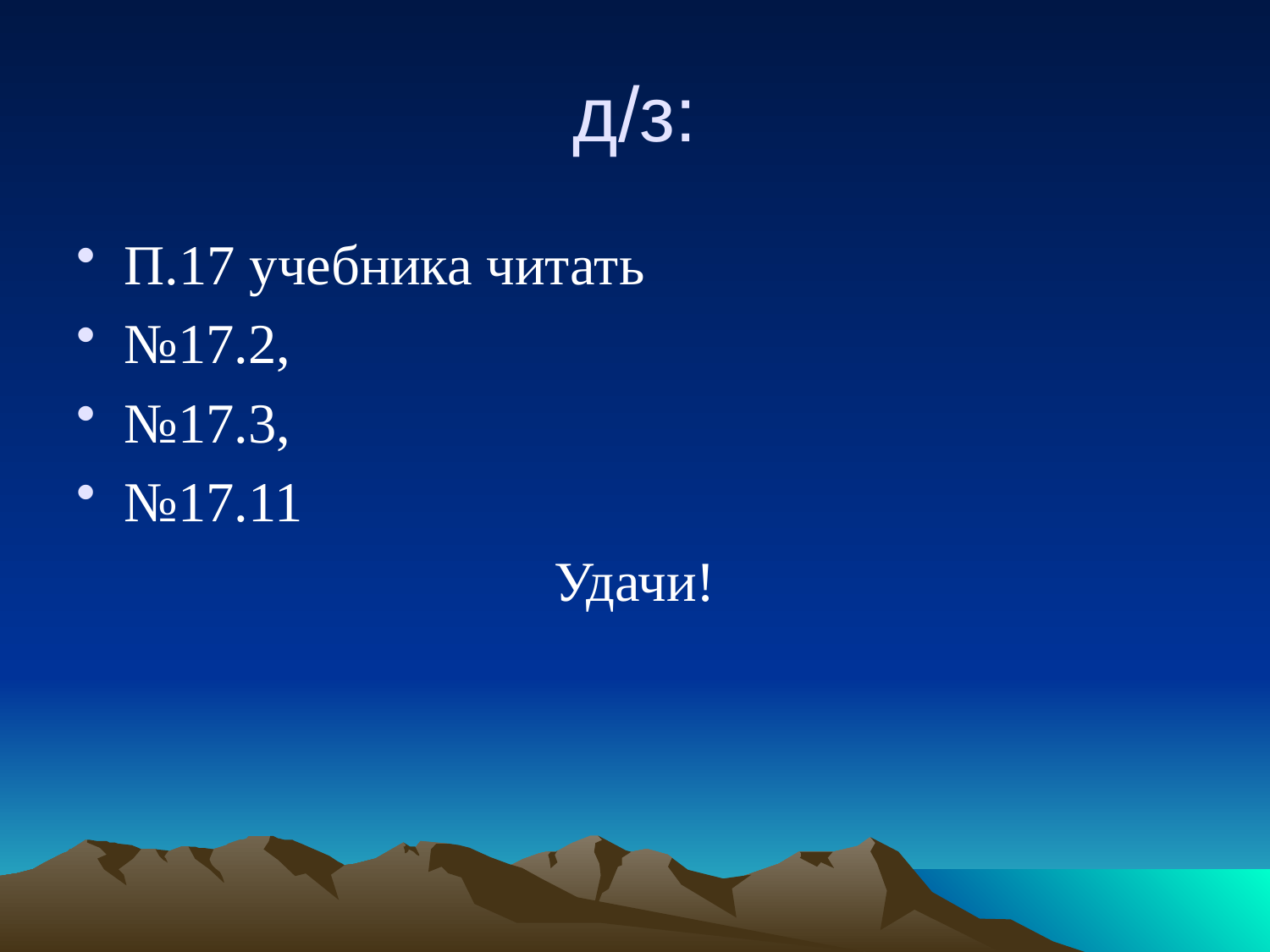

# д/з:
П.17 учебника читать
№17.2,
№17.3,
№17.11
Удачи!